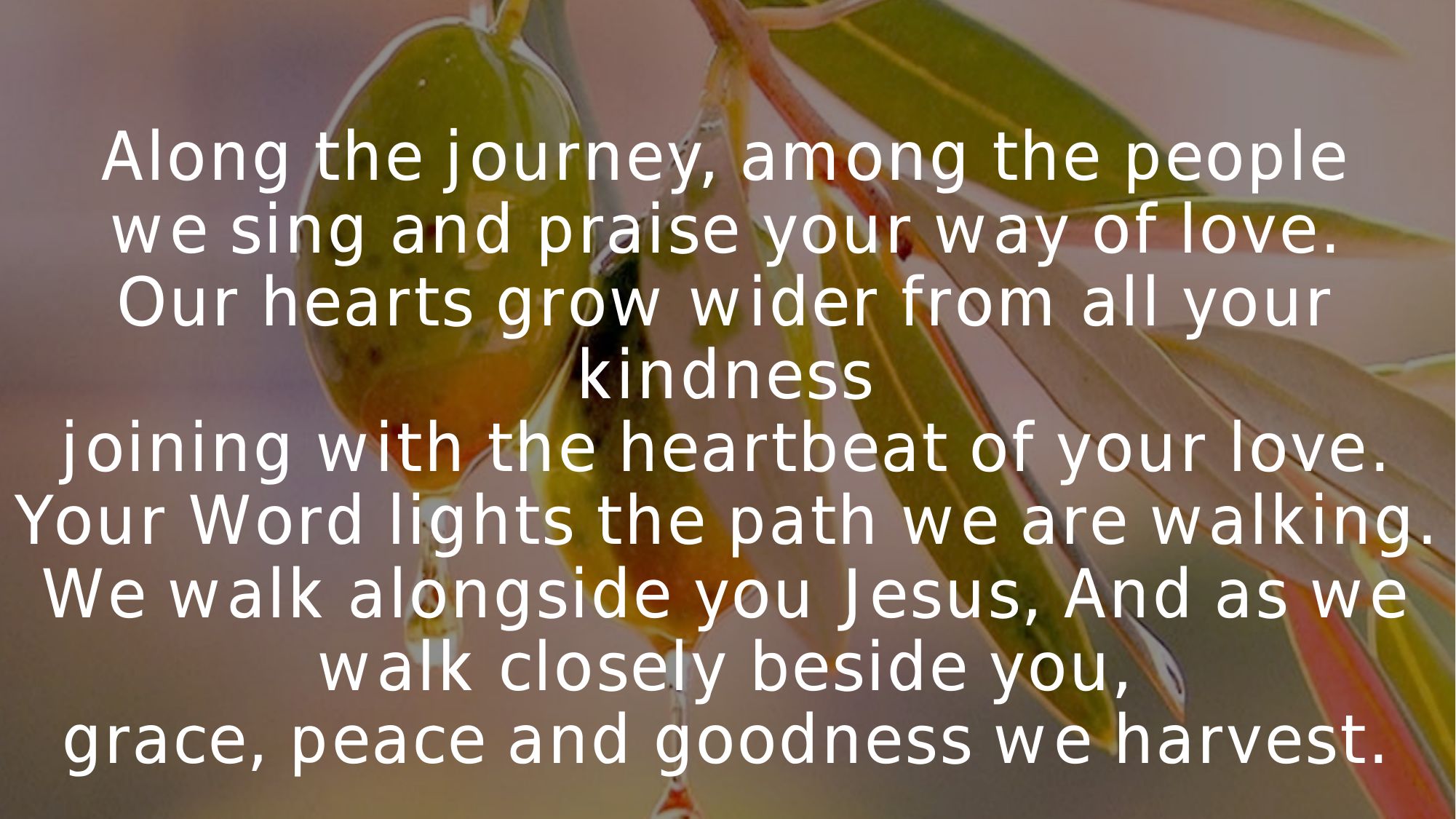

# Along the journey, among the people we sing and praise your way of love. Our hearts grow wider from all your kindness joining with the heartbeat of your love. Your Word lights the path we are walking. We walk alongside you Jesus, And as we walk closely beside you, grace, peace and goodness we harvest.